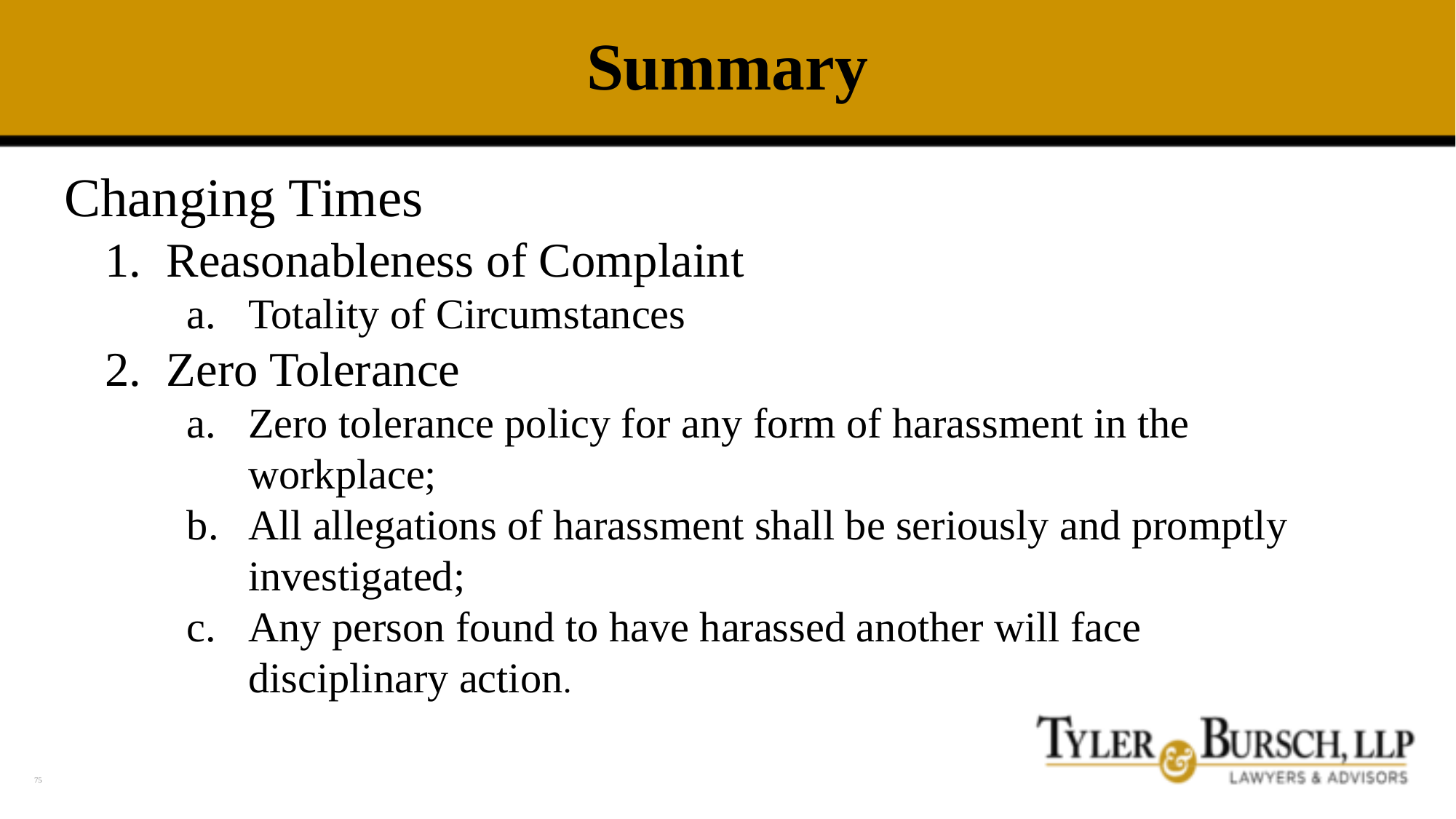

# Summary
Changing Times
Reasonableness of Complaint
Totality of Circumstances
Zero Tolerance
Zero tolerance policy for any form of harassment in the workplace;
All allegations of harassment shall be seriously and promptly investigated;
Any person found to have harassed another will face disciplinary action.
75